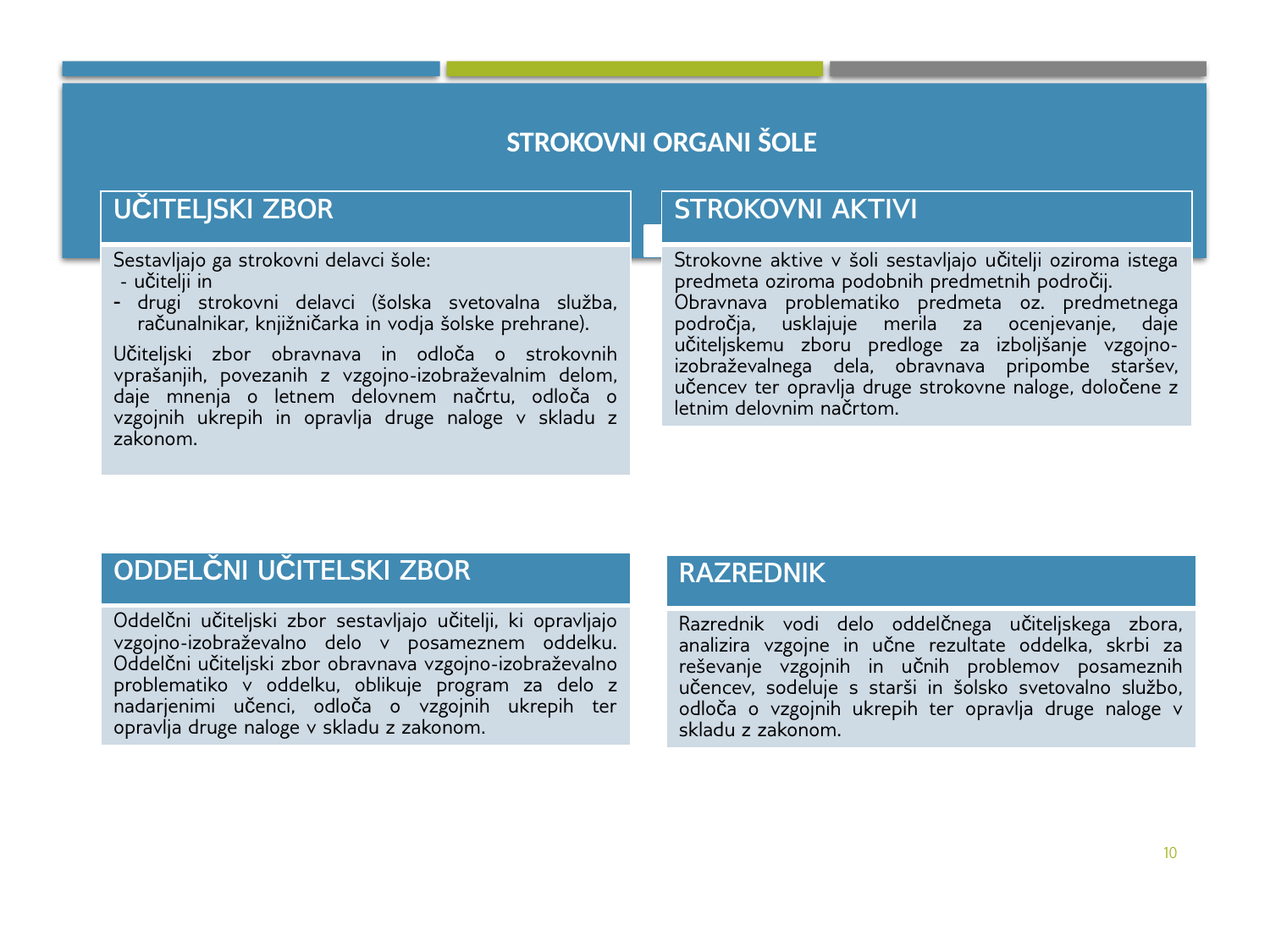

# STROKOVNI ORGANI ŠOLE

| UČITELJSKI ZBOR |
| --- |
| Sestavljajo ga strokovni delavci šole: - učitelji in drugi strokovni delavci (šolska svetovalna služba, računalnikar, knjižničarka in vodja šolske prehrane). Učiteljski zbor obravnava in odloča o strokovnih vprašanjih, povezanih z vzgojno-izobraževalnim delom, daje mnenja o letnem delovnem načrtu, odloča o vzgojnih ukrepih in opravlja druge naloge v skladu z zakonom. |
| STROKOVNI AKTIVI |
| --- |
| Strokovne aktive v šoli sestavljajo učitelji oziroma istega predmeta oziroma podobnih predmetnih področij. Obravnava problematiko predmeta oz. predmetnega področja, usklajuje merila za ocenjevanje, daje učiteljskemu zboru predloge za izboljšanje vzgojno-izobraževalnega dela, obravnava pripombe staršev, učencev ter opravlja druge strokovne naloge, določene z letnim delovnim načrtom. |

| ODDELČNI UČITELSKI ZBOR |
| --- |
| Oddelčni učiteljski zbor sestavljajo učitelji, ki opravljajo vzgojno-izobraževalno delo v posameznem oddelku. Oddelčni učiteljski zbor obravnava vzgojno-izobraževalno problematiko v oddelku, oblikuje program za delo z nadarjenimi učenci, odloča o vzgojnih ukrepih ter opravlja druge naloge v skladu z zakonom. |
| RAZREDNIK |
| --- |
| Razrednik vodi delo oddelčnega učiteljskega zbora, analizira vzgojne in učne rezultate oddelka, skrbi za reševanje vzgojnih in učnih problemov posameznih učencev, sodeluje s starši in šolsko svetovalno službo, odloča o vzgojnih ukrepih ter opravlja druge naloge v skladu z zakonom. |
10